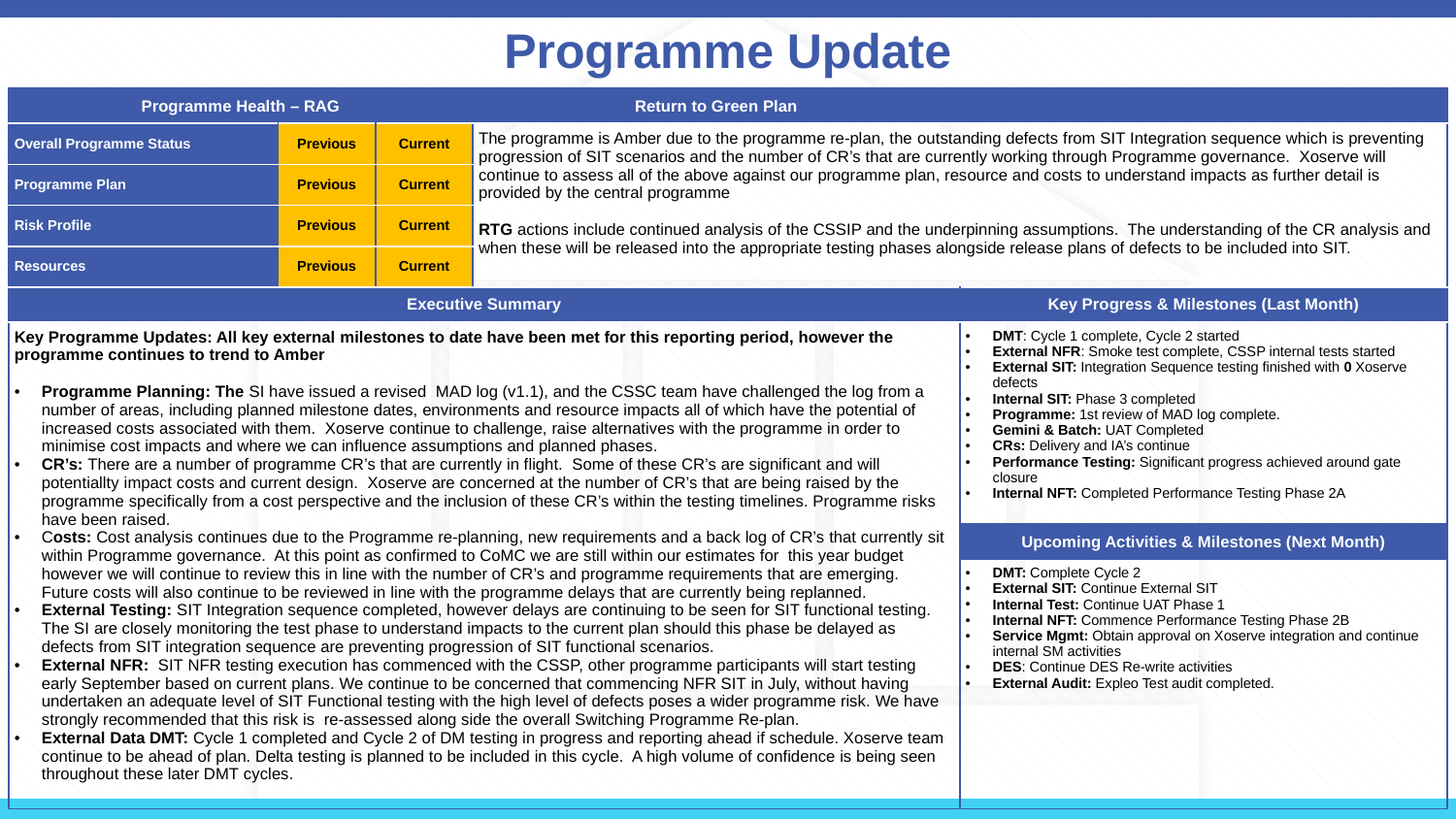

Programme Update
| Programme Health – RAG |  |  | Return to Green Plan |  |
| --- | --- | --- | --- | --- |
| Overall Programme Status | Previous | Current | The programme is Amber due to the programme re-plan, the outstanding defects from SIT Integration sequence which is preventing progression of SIT scenarios and the number of CR’s that are currently working through Programme governance. Xoserve will continue to assess all of the above against our programme plan, resource and costs to understand impacts as further detail is provided by the central programme RTG actions include continued analysis of the CSSIP and the underpinning assumptions. The understanding of the CR analysis and when these will be released into the appropriate testing phases alongside release plans of defects to be included into SIT. |  |
| Programme Plan | Previous | Current |  |  |
| Risk Profile | Previous | Current |  |  |
| Resources | Previous | Current |  |  |
| Executive Summary |  |  |  | Key Progress & Milestones (Last Month) |
| Key Programme Updates: All key external milestones to date have been met for this reporting period, however the programme continues to trend to Amber Programme Planning: The SI have issued a revised MAD log (v1.1), and the CSSC team have challenged the log from a number of areas, including planned milestone dates, environments and resource impacts all of which have the potential of increased costs associated with them. Xoserve continue to challenge, raise alternatives with the programme in order to minimise cost impacts and where we can influence assumptions and planned phases. CR’s: There are a number of programme CR’s that are currently in flight. Some of these CR’s are significant and will potentiallty impact costs and current design. Xoserve are concerned at the number of CR’s that are being raised by the programme specifically from a cost perspective and the inclusion of these CR’s within the testing timelines. Programme risks have been raised. Costs: Cost analysis continues due to the Programme re-planning, new requirements and a back log of CR’s that currently sit within Programme governance. At this point as confirmed to CoMC we are still within our estimates for this year budget however we will continue to review this in line with the number of CR’s and programme requirements that are emerging. Future costs will also continue to be reviewed in line with the programme delays that are currently being replanned. External Testing: SIT Integration sequence completed, however delays are continuing to be seen for SIT functional testing. The SI are closely monitoring the test phase to understand impacts to the current plan should this phase be delayed as defects from SIT integration sequence are preventing progression of SIT functional scenarios. External NFR: SIT NFR testing execution has commenced with the CSSP, other programme participants will start testing early September based on current plans. We continue to be concerned that commencing NFR SIT in July, without having undertaken an adequate level of SIT Functional testing with the high level of defects poses a wider programme risk. We have strongly recommended that this risk is re-assessed along side the overall Switching Programme Re-plan. External Data DMT: Cycle 1 completed and Cycle 2 of DM testing in progress and reporting ahead if schedule. Xoserve team continue to be ahead of plan. Delta testing is planned to be included in this cycle. A high volume of confidence is being seen throughout these later DMT cycles. |  |  |  | DMT: Cycle 1 complete, Cycle 2 started External NFR: Smoke test complete, CSSP internal tests started External SIT: Integration Sequence testing finished with 0 Xoserve defects Internal SIT: Phase 3 completed Programme: 1st review of MAD log complete. Gemini & Batch: UAT Completed CRs: Delivery and IA’s continue Performance Testing: Significant progress achieved around gate closure Internal NFT: Completed Performance Testing Phase 2A |
|  |  |  |  | Upcoming Activities & Milestones (Next Month) |
|  |  |  |  | DMT: Complete Cycle 2 External SIT: Continue External SIT Internal Test: Continue UAT Phase 1 Internal NFT: Commence Performance Testing Phase 2B Service Mgmt: Obtain approval on Xoserve integration and continue internal SM activities DES: Continue DES Re-write activities External Audit: Expleo Test audit completed. |